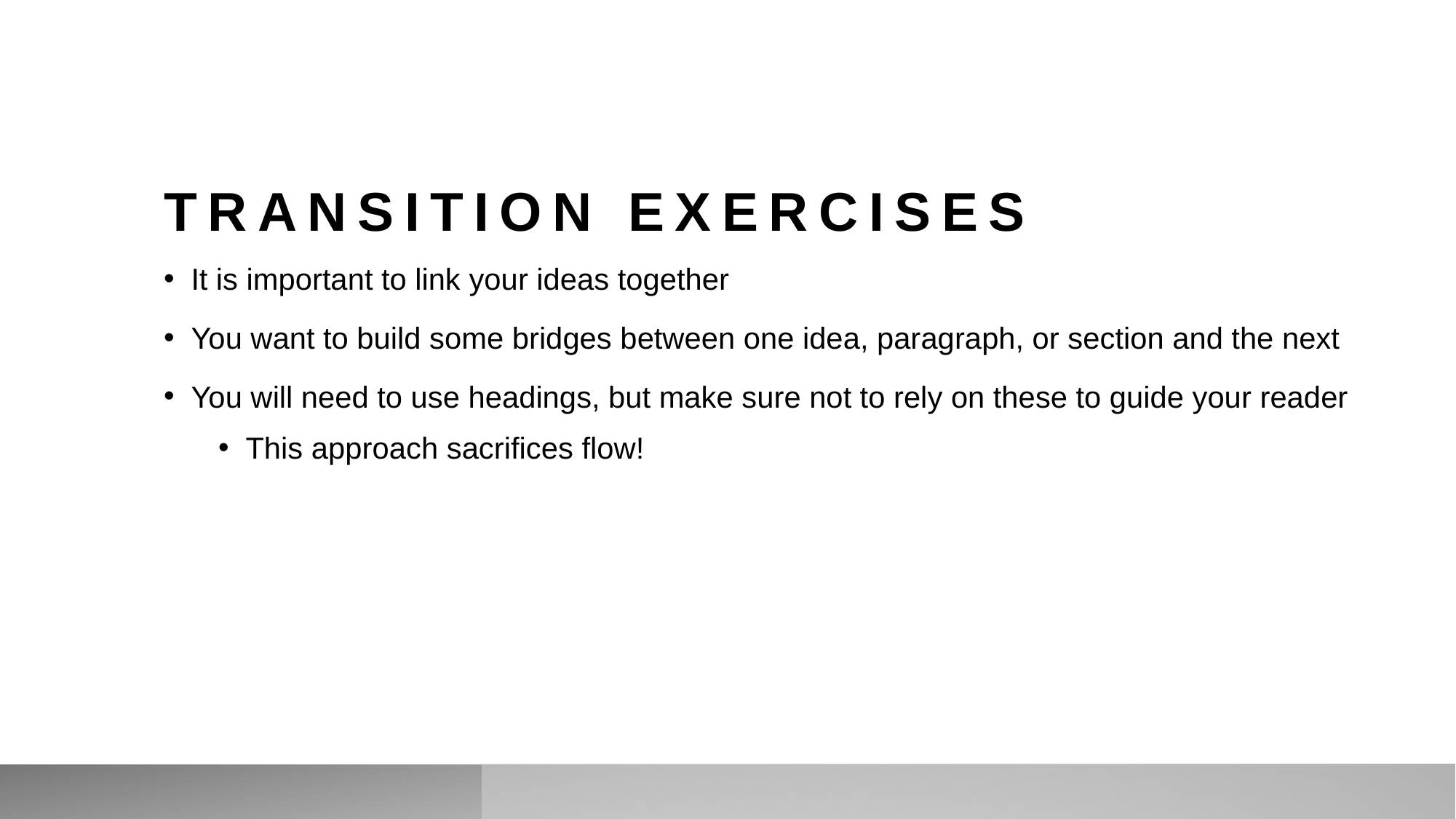

# Transition Exercises
It is important to link your ideas together
You want to build some bridges between one idea, paragraph, or section and the next
You will need to use headings, but make sure not to rely on these to guide your reader
This approach sacrifices flow!